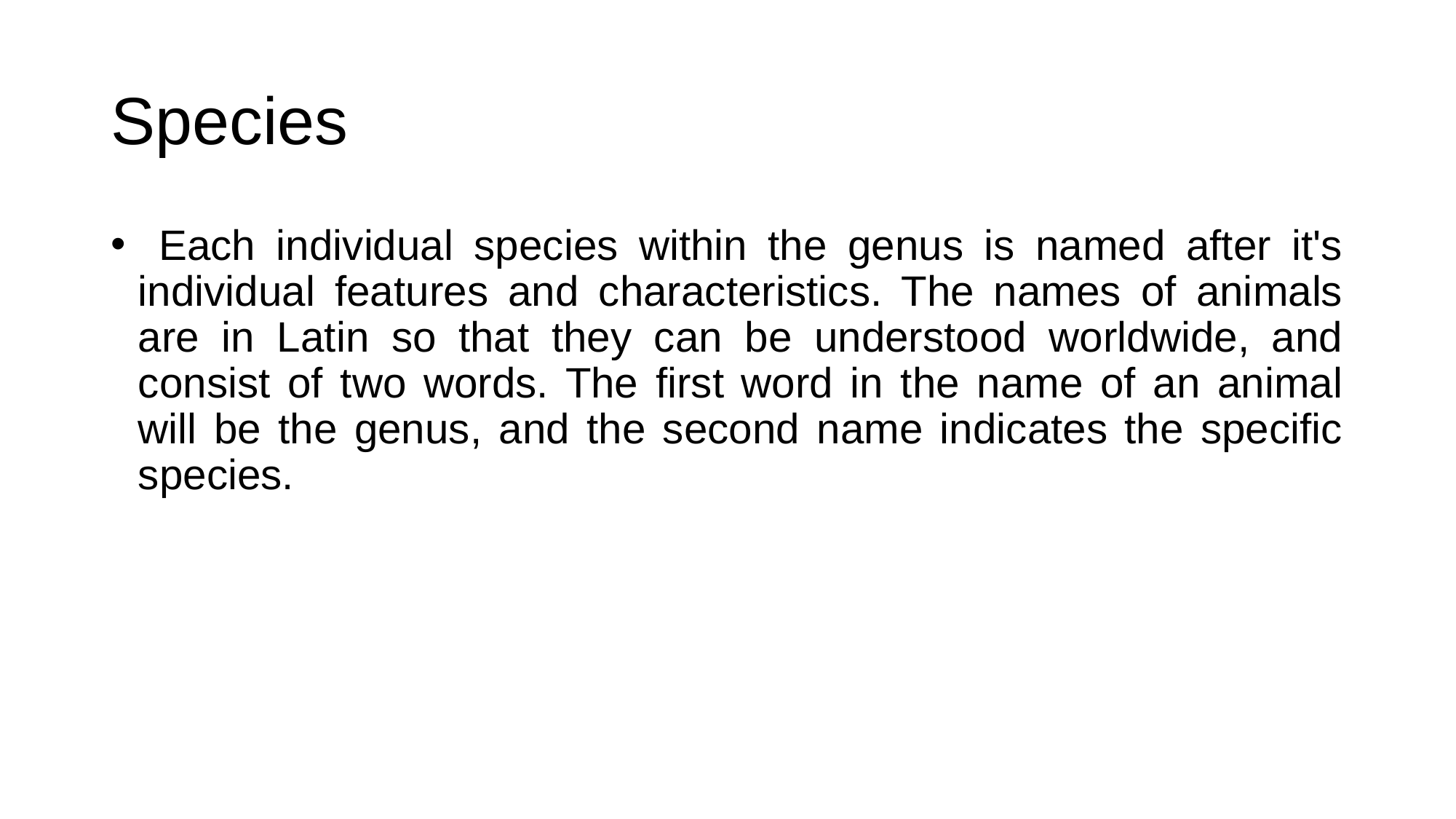

# Species
 Each individual species within the genus is named after it's individual features and characteristics. The names of animals are in Latin so that they can be understood worldwide, and consist of two words. The first word in the name of an animal will be the genus, and the second name indicates the specific species.